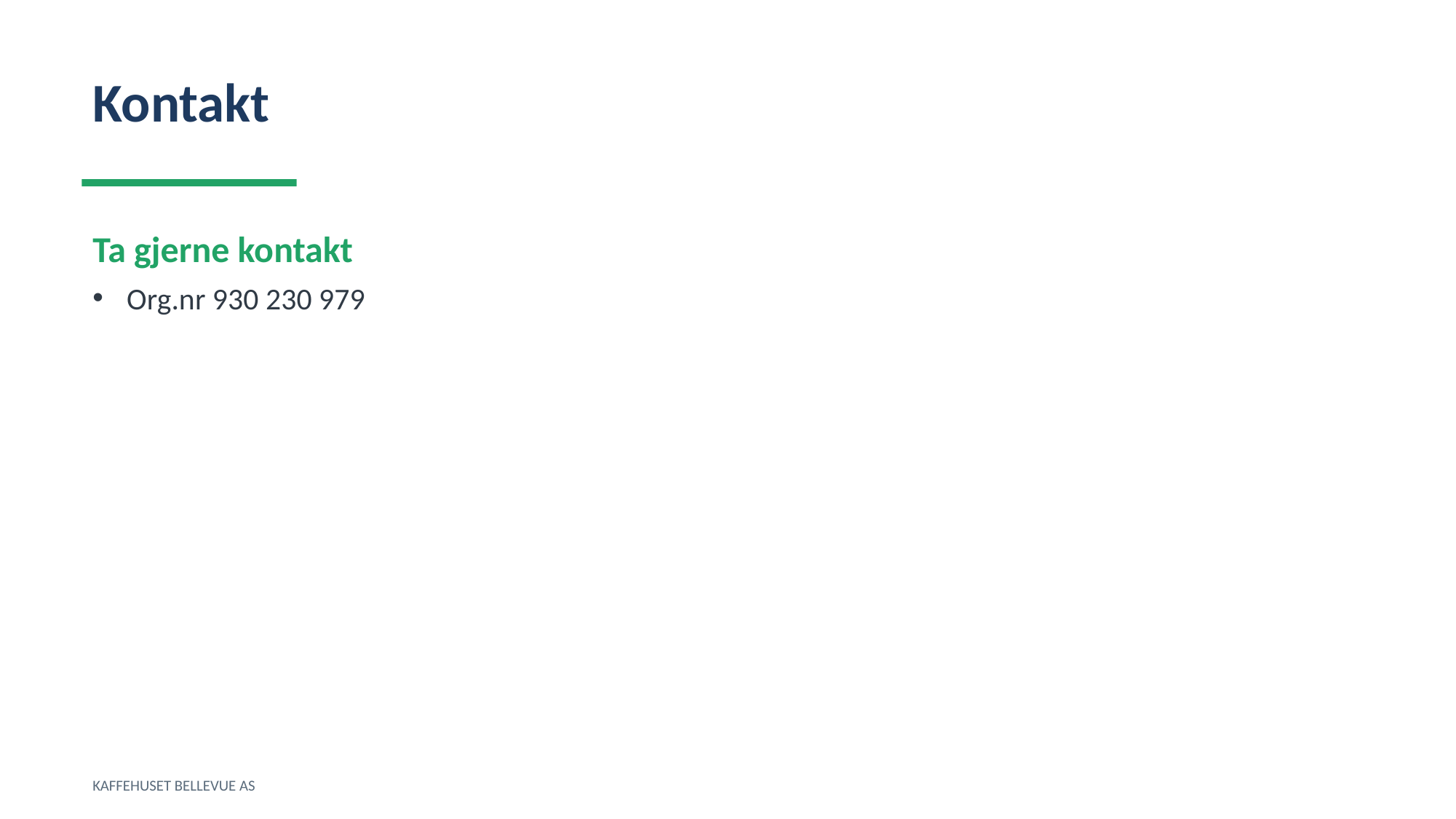

Kontakt

Ta gjerne kontakt
Org.nr 930 230 979
KAFFEHUSET BELLEVUE AS